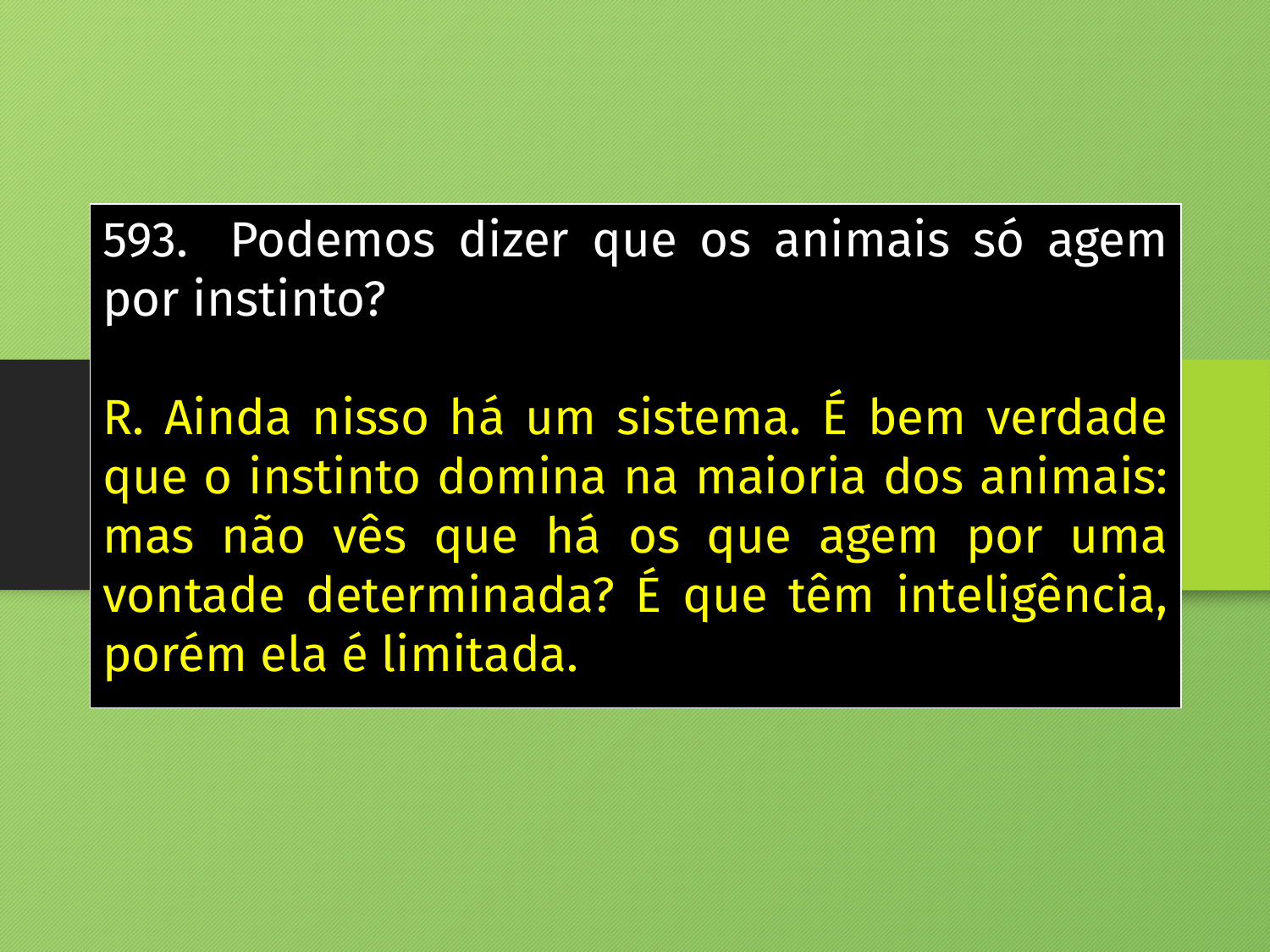

| 593. Podemos dizer que os animais só agem por instinto? R. Ainda nisso há um sistema. É bem verdade que o instinto domina na maioria dos animais: mas não vês que há os que agem por uma vontade determinada? É que têm inteligência, porém ela é limitada. |
| --- |